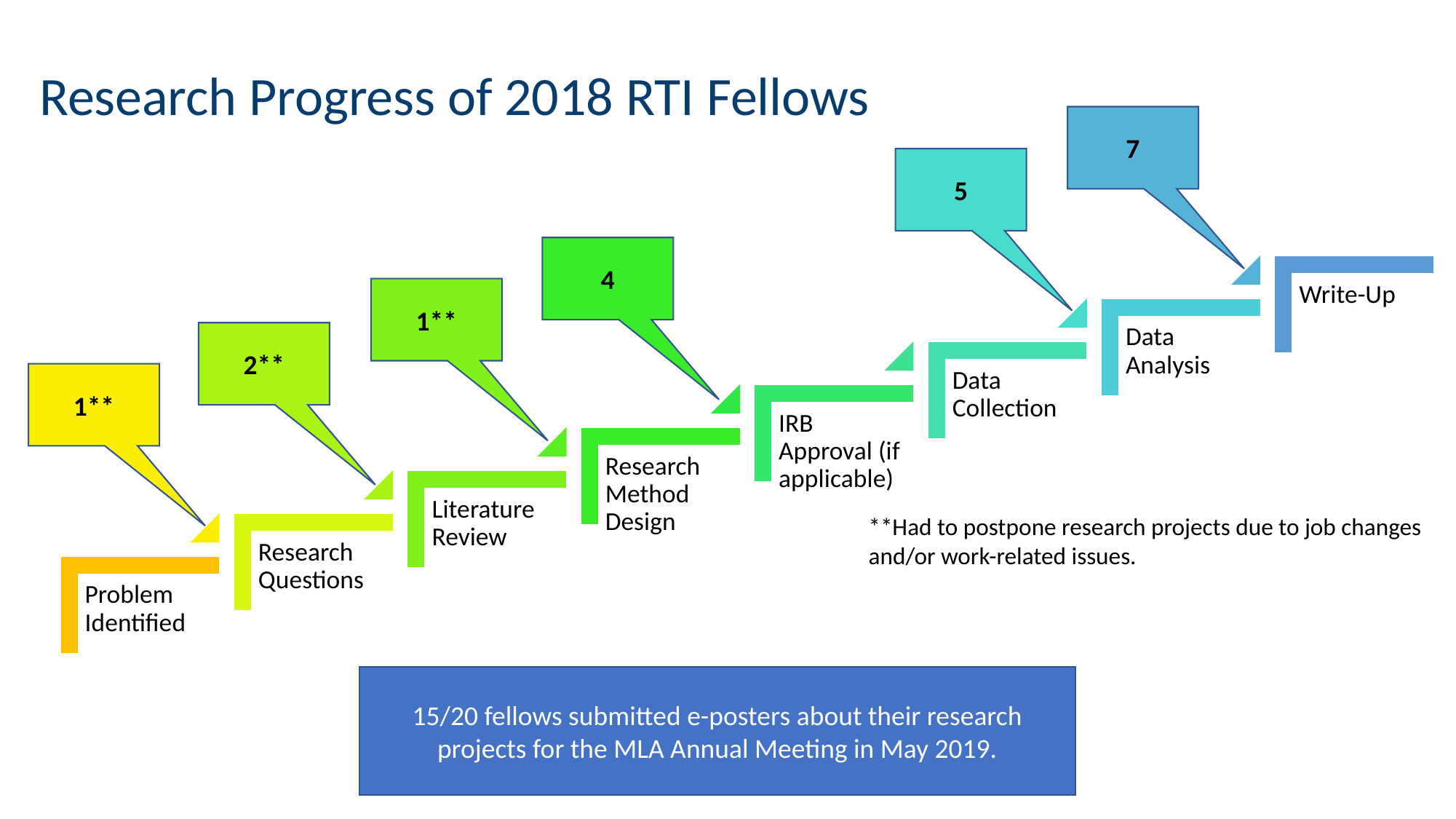

# Research Progress of 2018 RTI Fellows
7
Problem Identified
Research Questions
Literature Review
Research Method Design
IRB Approval (if applicable)
Data Collection
Data Analysis
Write-Up
5

4
1**
2**
1**
**Had to postpone research projects due to job changes and/or work-related issues.

15/20 fellows submitted e-posters about their research projects for the MLA Annual Meeting in May 2019.